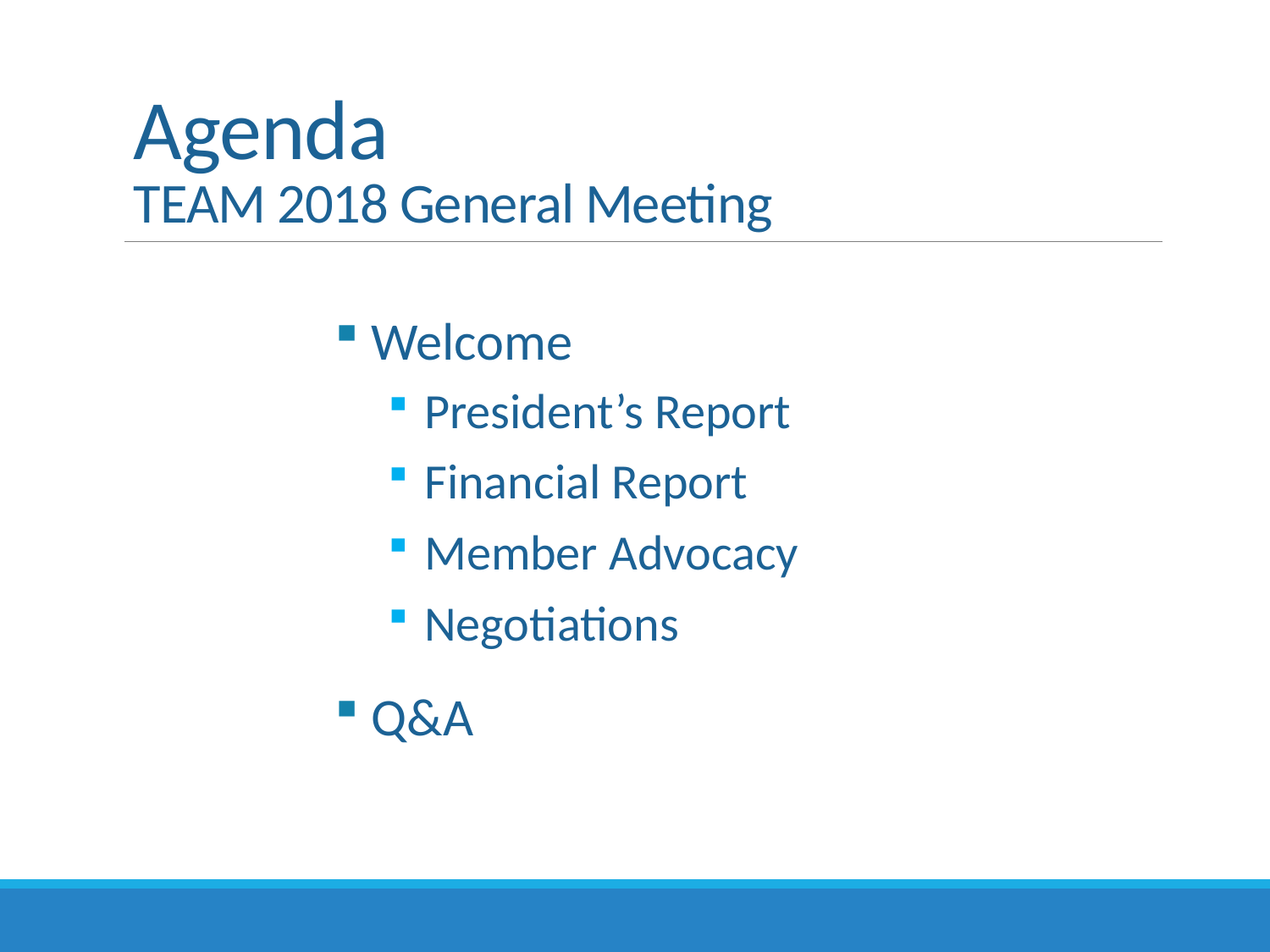

# Agenda TEAM 2018 General Meeting
 Welcome
 President’s Report
 Financial Report
 Member Advocacy
 Negotiations
 Q&A